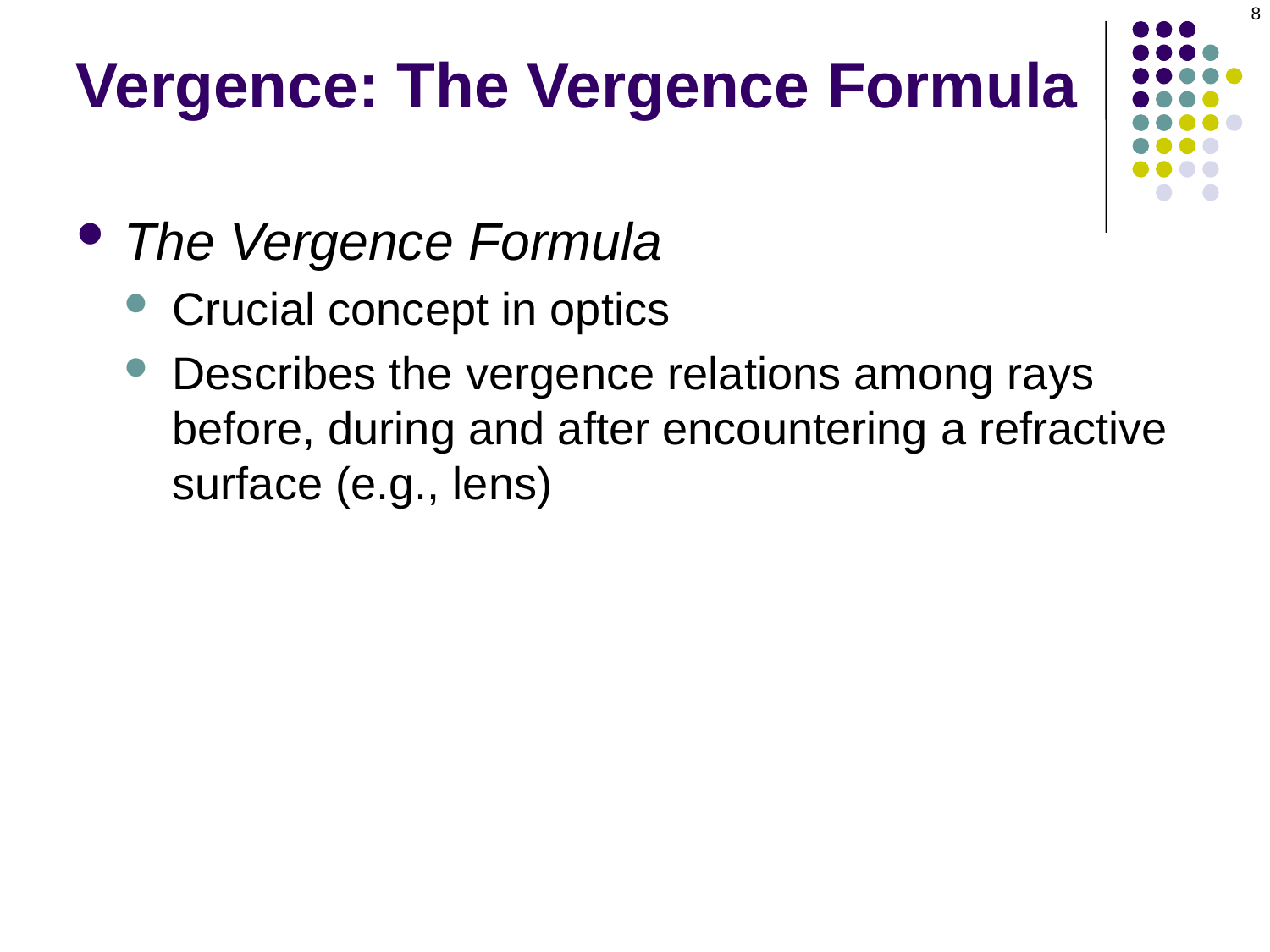

8
Vergence: The Vergence Formula
The Vergence Formula
Crucial concept in optics
Describes the vergence relations among rays before, during and after encountering a refractive surface (e.g., lens)